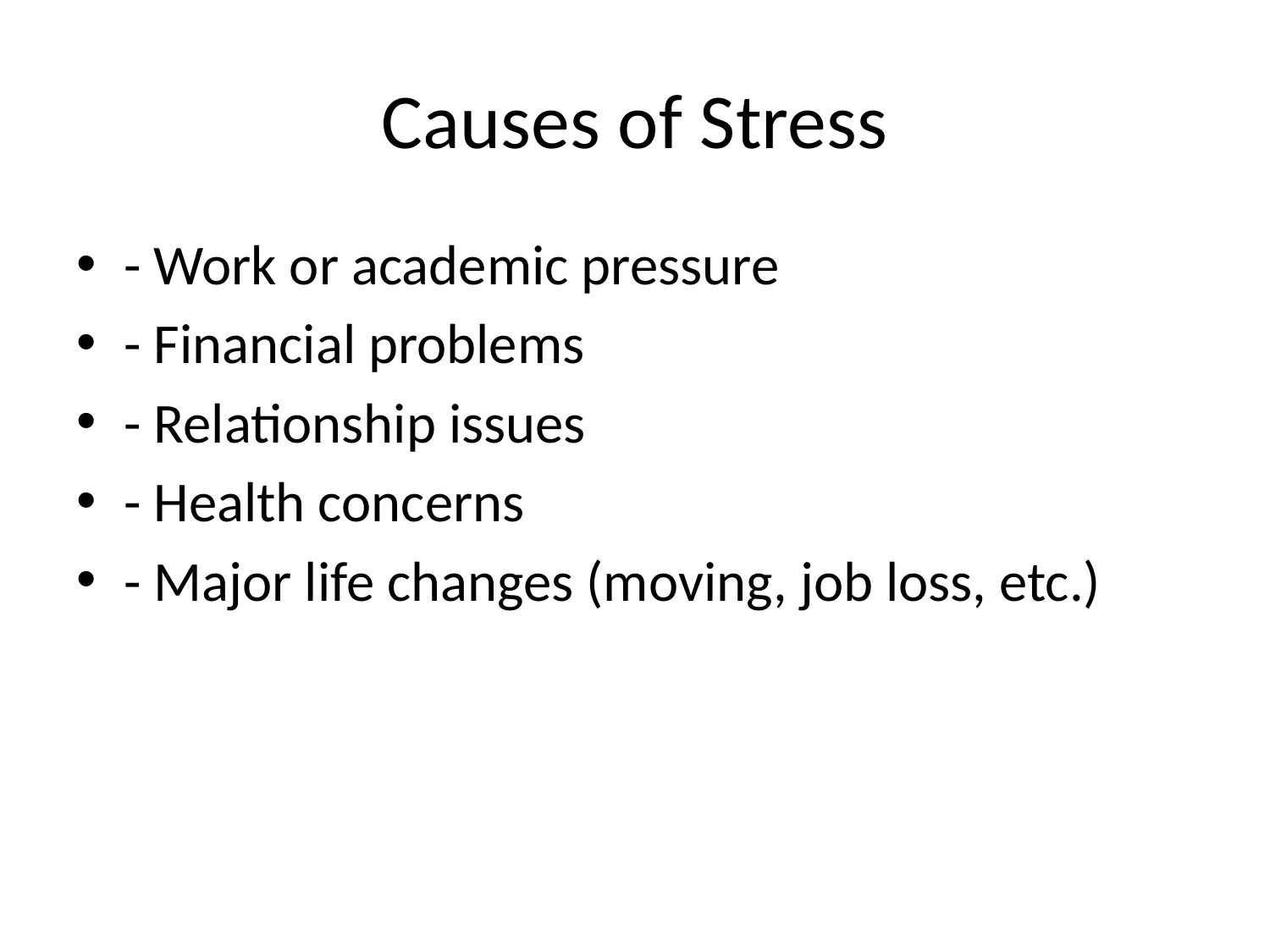

# Causes of Stress
- Work or academic pressure
- Financial problems
- Relationship issues
- Health concerns
- Major life changes (moving, job loss, etc.)